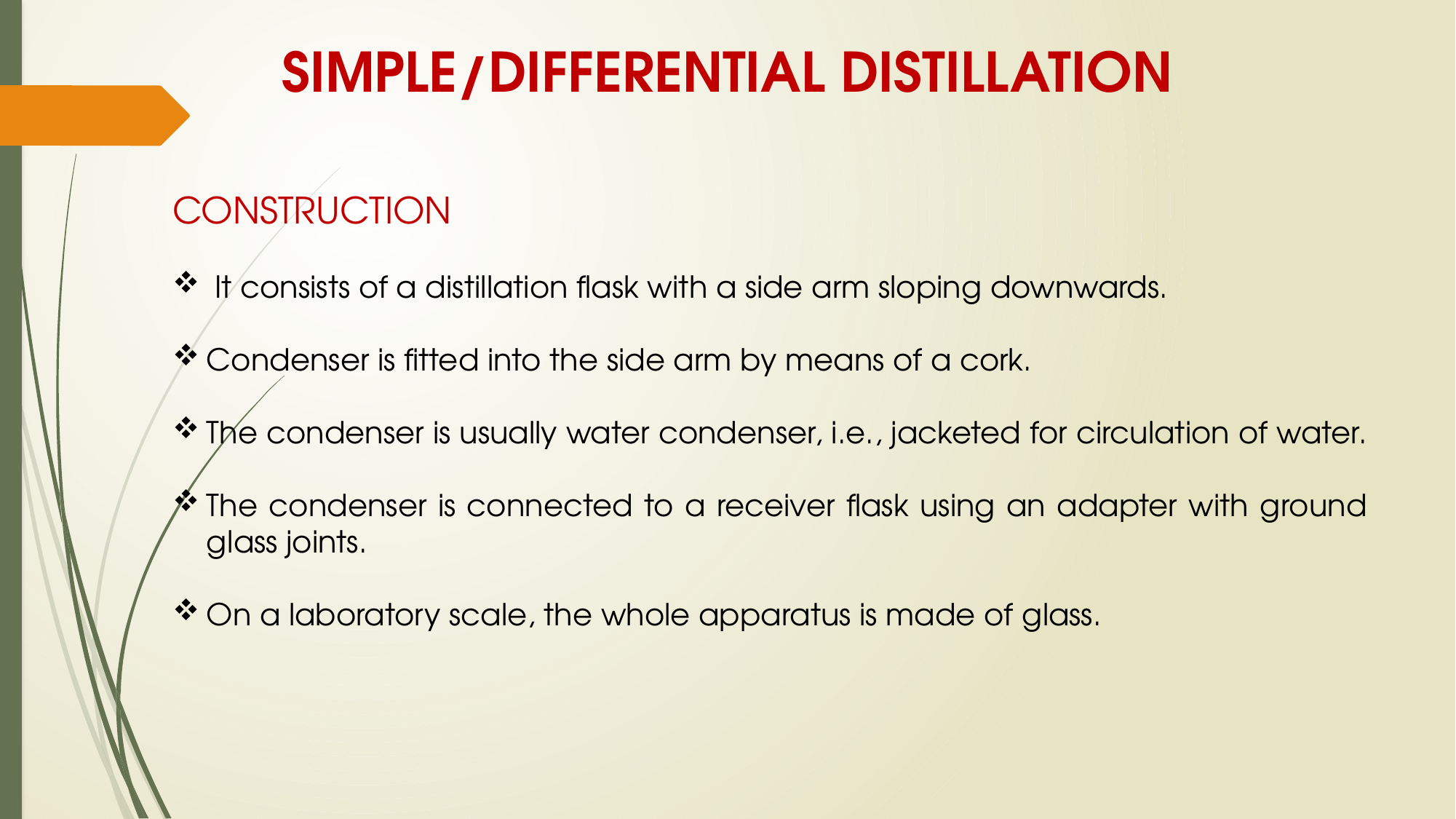

SIMPLE/DIFFERENTIAL DISTILLATION
CONSTRUCTION

 It consists of a distillation flask with a side arm sloping downwards.

Condenser is fitted into the side arm by means of a cork.

The condenser is usually water condenser, i.e., jacketed for circulation of water.

The condenser is connected to a receiver flask using an adapter with ground glass joints.

On a laboratory scale, the whole apparatus is made of glass.